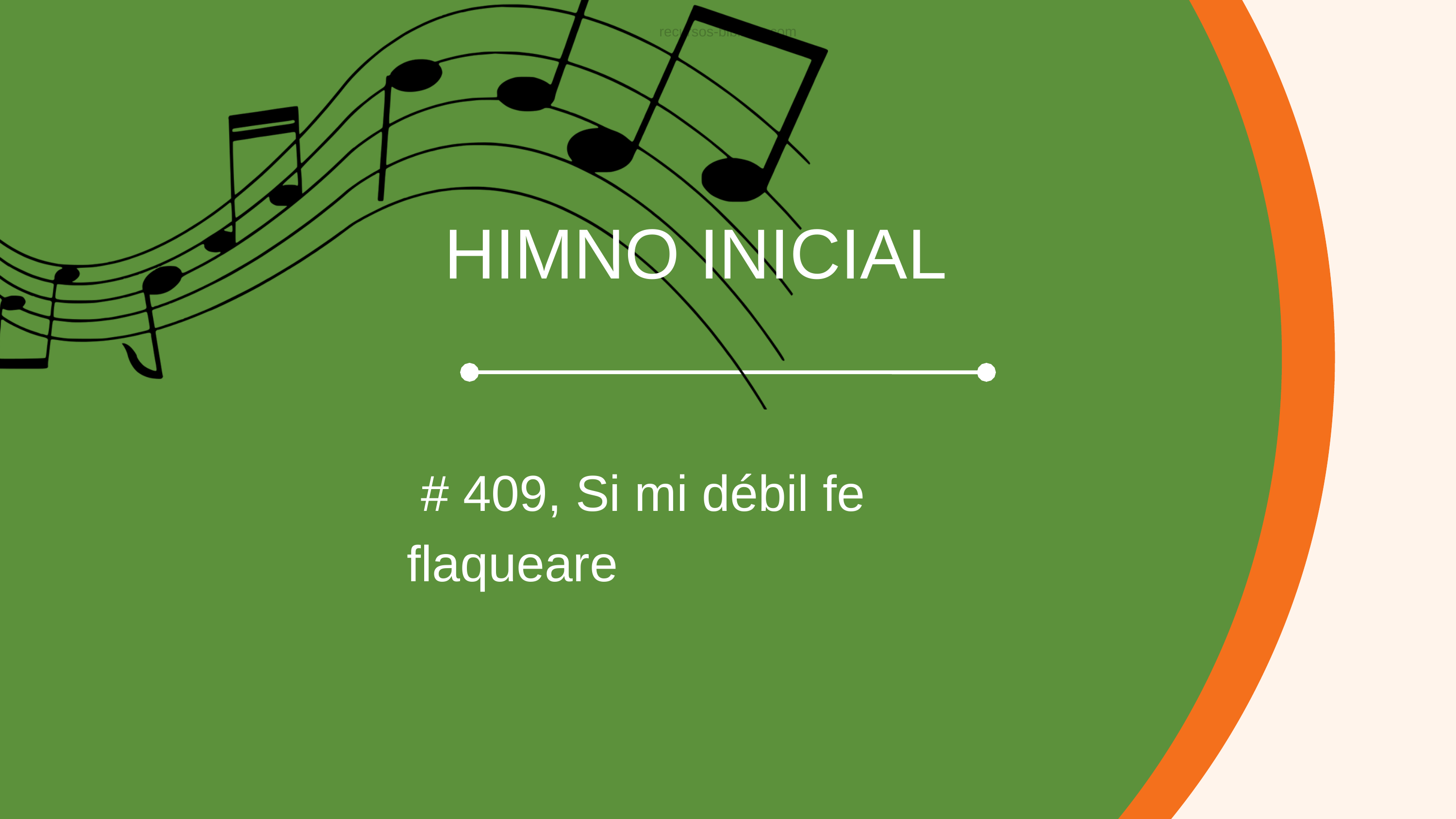

recursos-biblicos.com
HIMNO INICIAL

 # 409, Si mi débil fe flaqueare